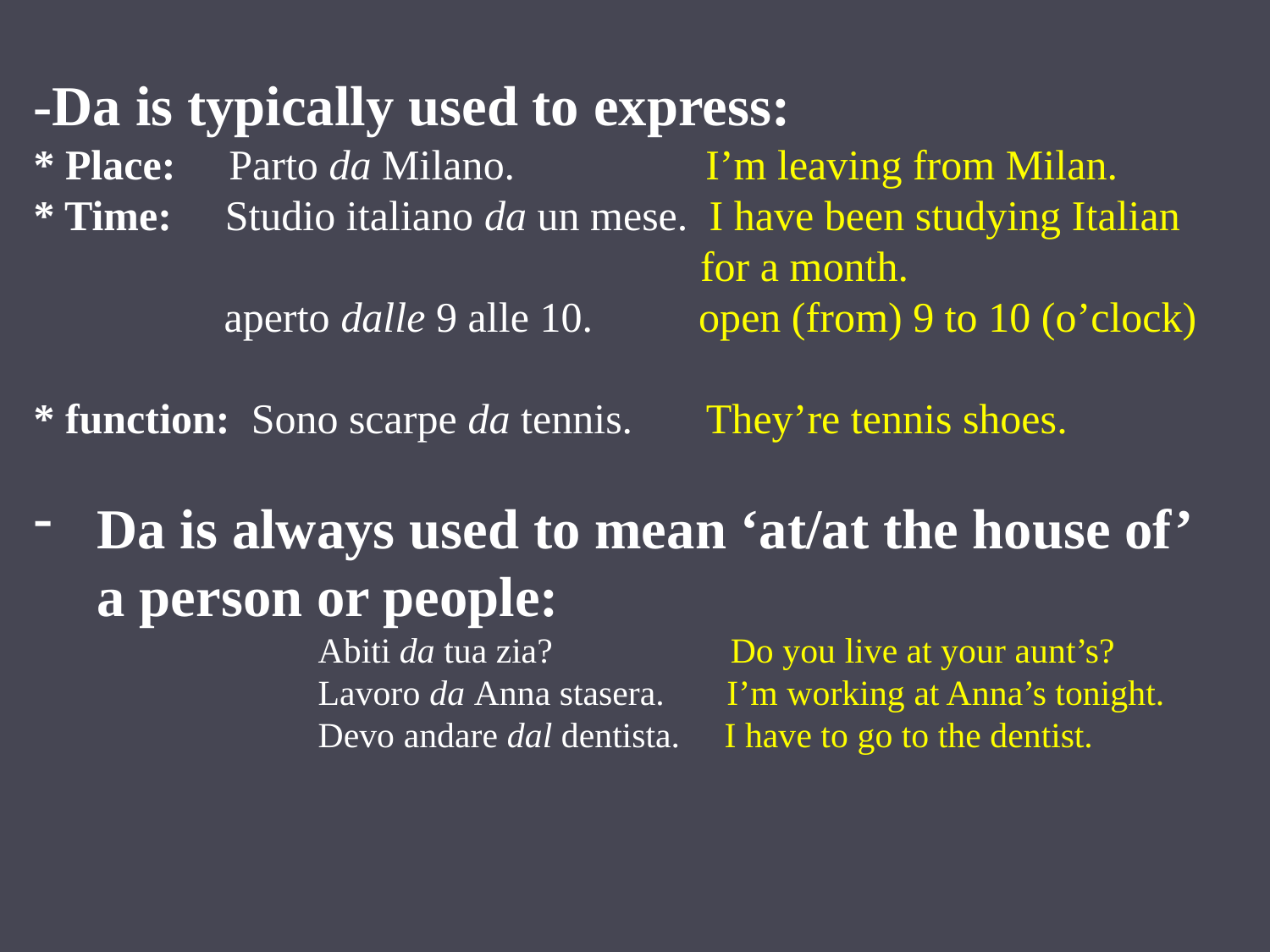

-Da is typically used to express:
* Place:     Parto da Milano.                  I’m leaving from Milan.
* Time:     Studio italiano da un mese.  I have been studying Italian
                                                               for a month.
                  aperto dalle 9 alle 10.          open (from) 9 to 10 (o’clock)

* function:  Sono scarpe da tennis.       They’re tennis shoes.

Da is always used to mean ‘at/at the house of’ a person or people:
                                Abiti da tua zia?                    Do you live at your aunt’s?
                                Lavoro da Anna stasera.       I’m working at Anna’s tonight.
                                Devo andare dal dentista.     I have to go to the dentist.